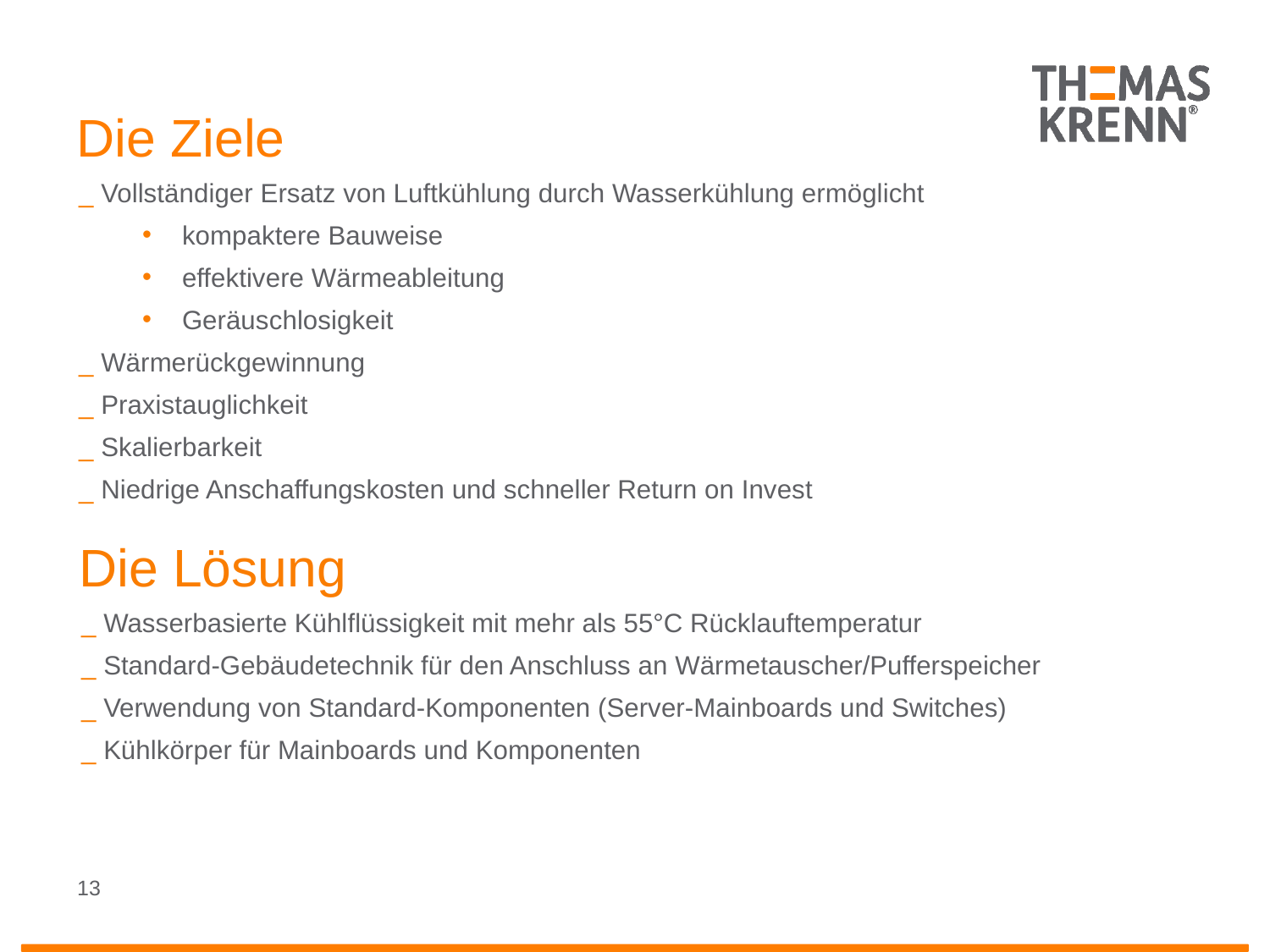

Die Ziele
_ Vollständiger Ersatz von Luftkühlung durch Wasserkühlung ermöglicht
kompaktere Bauweise
effektivere Wärmeableitung
Geräuschlosigkeit
_ Wärmerückgewinnung
_ Praxistauglichkeit
_ Skalierbarkeit
_ Niedrige Anschaffungskosten und schneller Return on Invest
Die Lösung
_ Wasserbasierte Kühlflüssigkeit mit mehr als 55°C Rücklauftemperatur
_ Standard-Gebäudetechnik für den Anschluss an Wärmetauscher/Pufferspeicher
_ Verwendung von Standard-Komponenten (Server-Mainboards und Switches)
_ Kühlkörper für Mainboards und Komponenten